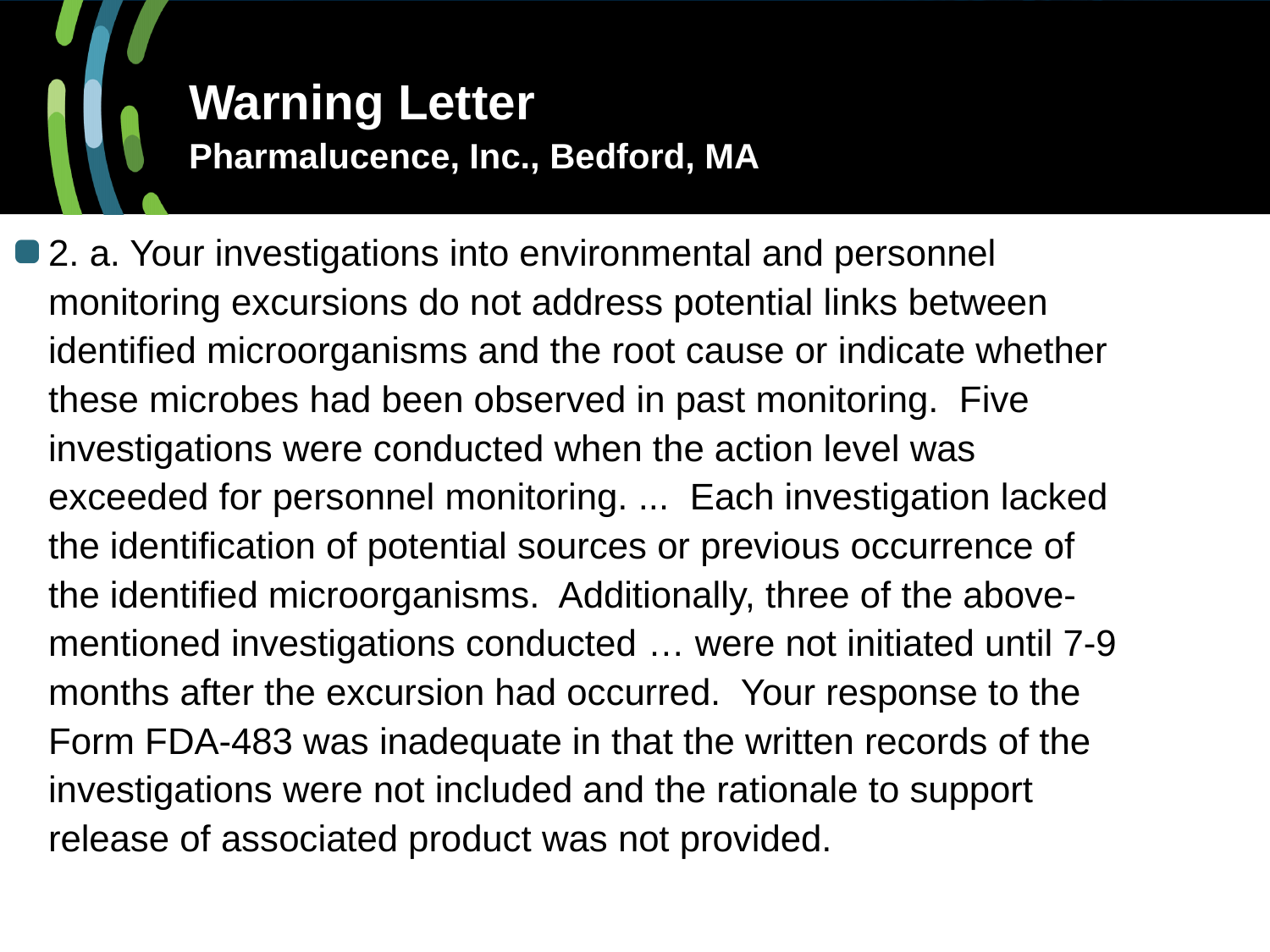

# Warning Letter Pharmalucence, Inc., Bedford, MA
2. a. Your investigations into environmental and personnel monitoring excursions do not address potential links between identified microorganisms and the root cause or indicate whether these microbes had been observed in past monitoring.  Five investigations were conducted when the action level was exceeded for personnel monitoring. ...  Each investigation lacked the identification of potential sources or previous occurrence of the identified microorganisms.  Additionally, three of the above-mentioned investigations conducted … were not initiated until 7-9 months after the excursion had occurred.  Your response to the Form FDA-483 was inadequate in that the written records of the investigations were not included and the rationale to support release of associated product was not provided.